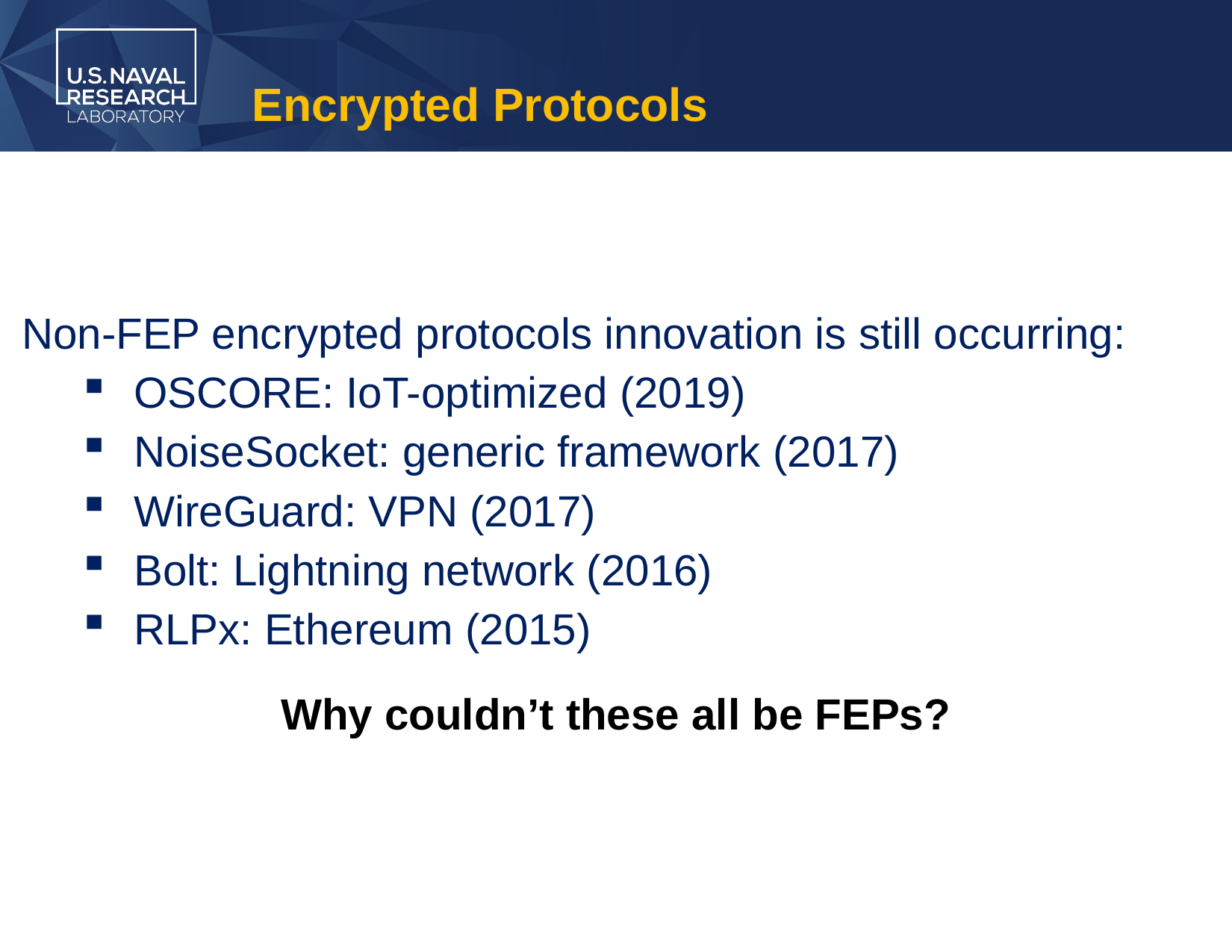

# Encrypted Protocols
Non-FEP encrypted protocols innovation is still occurring:
OSCORE: IoT-optimized (2019)
NoiseSocket: generic framework (2017)
WireGuard: VPN (2017)
Bolt: Lightning network (2016)
RLPx: Ethereum (2015)
Why couldn’t these all be FEPs?